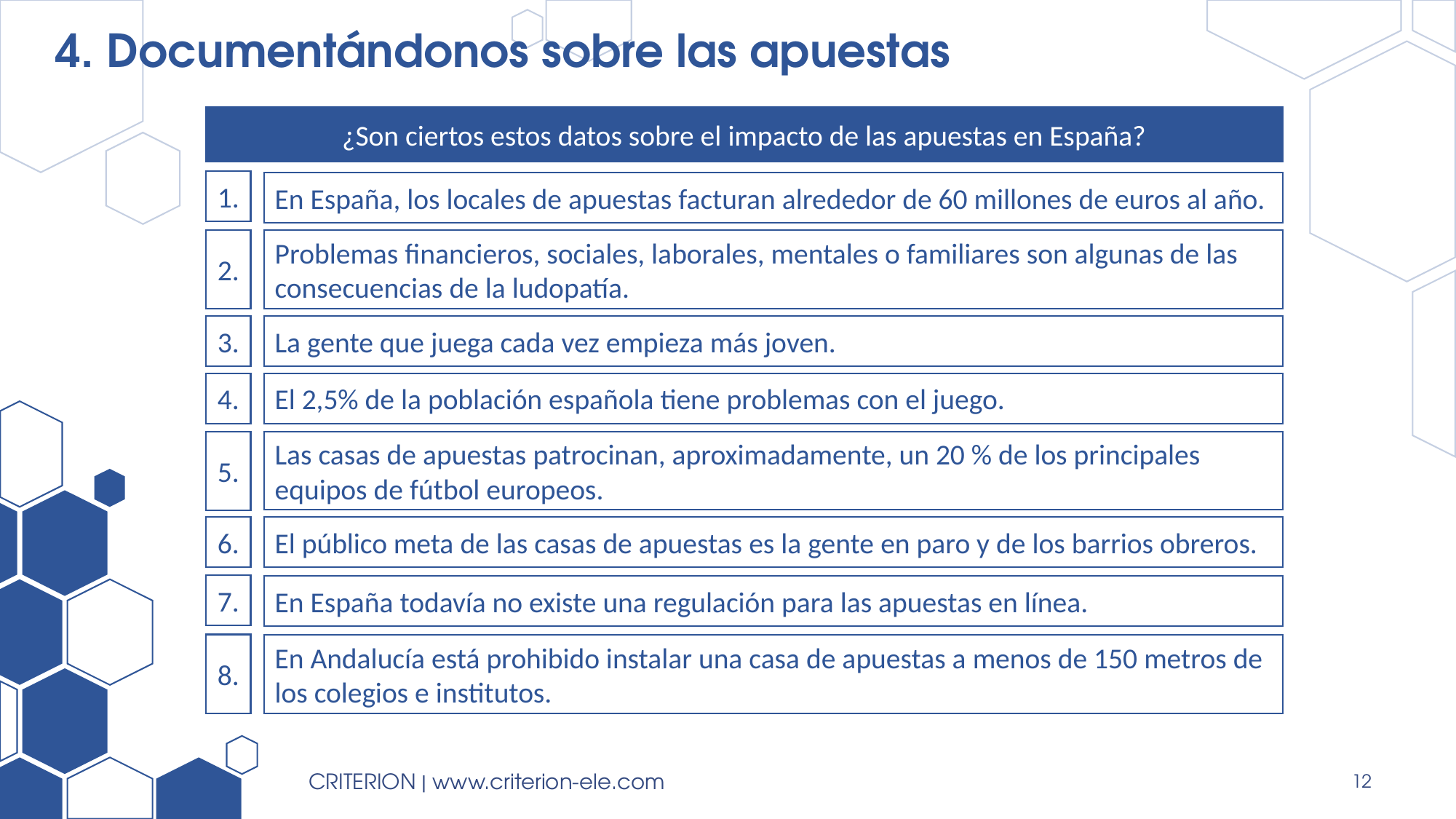

# 4. Documentándonos sobre las apuestas
¿Son ciertos estos datos sobre el impacto de las apuestas en España?
1.
En España, los locales de apuestas facturan alrededor de 60 millones de euros al año.
2.
Problemas financieros, sociales, laborales, mentales o familiares son algunas de las consecuencias de la ludopatía.
3.
La gente que juega cada vez empieza más joven.
4.
El 2,5% de la población española tiene problemas con el juego.
5.
Las casas de apuestas patrocinan, aproximadamente, un 20 % de los principales equipos de fútbol europeos.
6.
El público meta de las casas de apuestas es la gente en paro y de los barrios obreros.
7.
En España todavía no existe una regulación para las apuestas en línea.
8.
En Andalucía está prohibido instalar una casa de apuestas a menos de 150 metros de los colegios e institutos.
CRITERION | www.criterion-ele.com
12